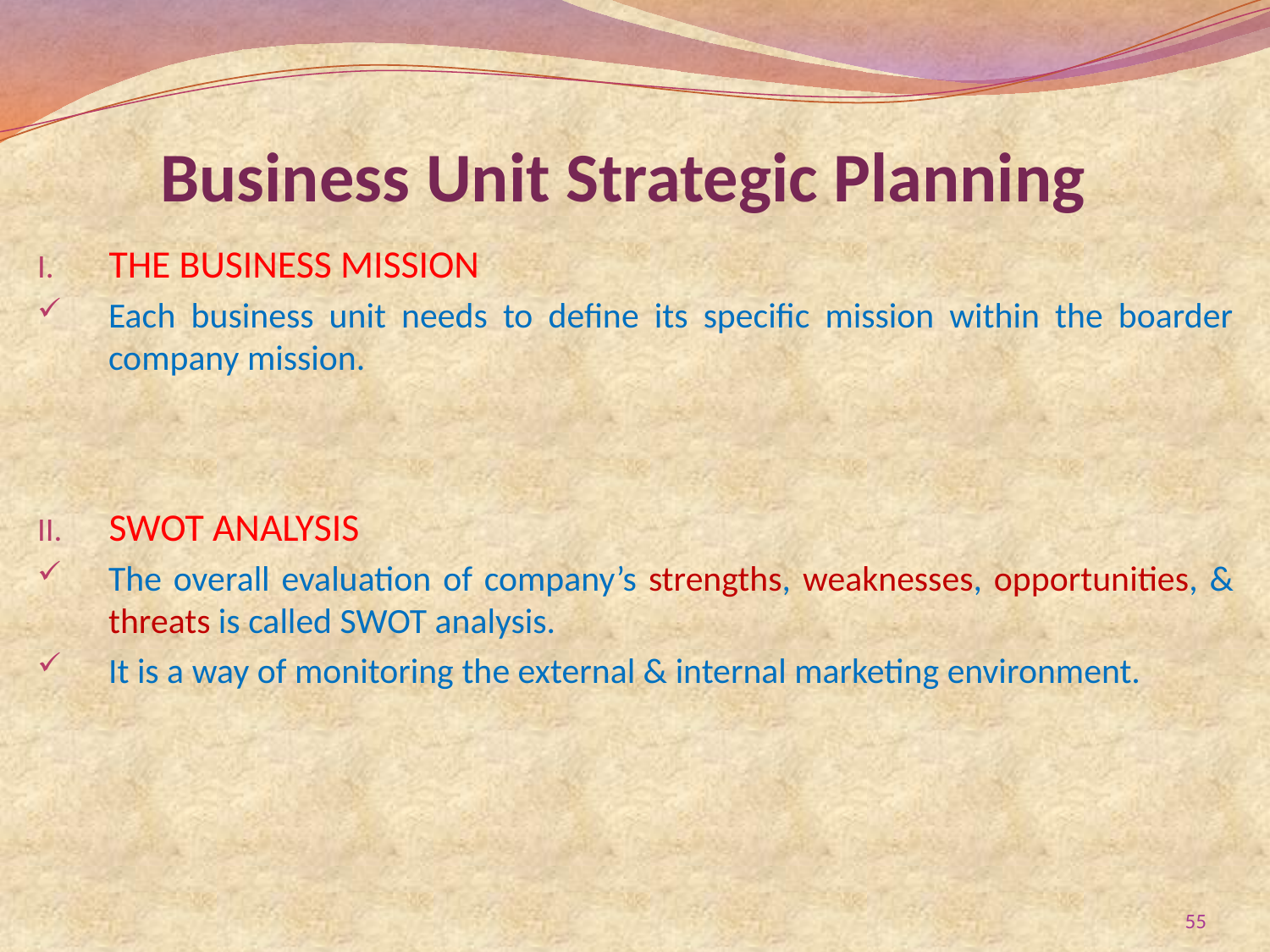

# Business Unit Strategic Planning
THE BUSINESS MISSION
Each business unit needs to define its specific mission within the boarder company mission.

SWOT ANALYSIS
The overall evaluation of company’s strengths, weaknesses, opportunities, & threats is called SWOT analysis.
It is a way of monitoring the external & internal marketing environment.

55